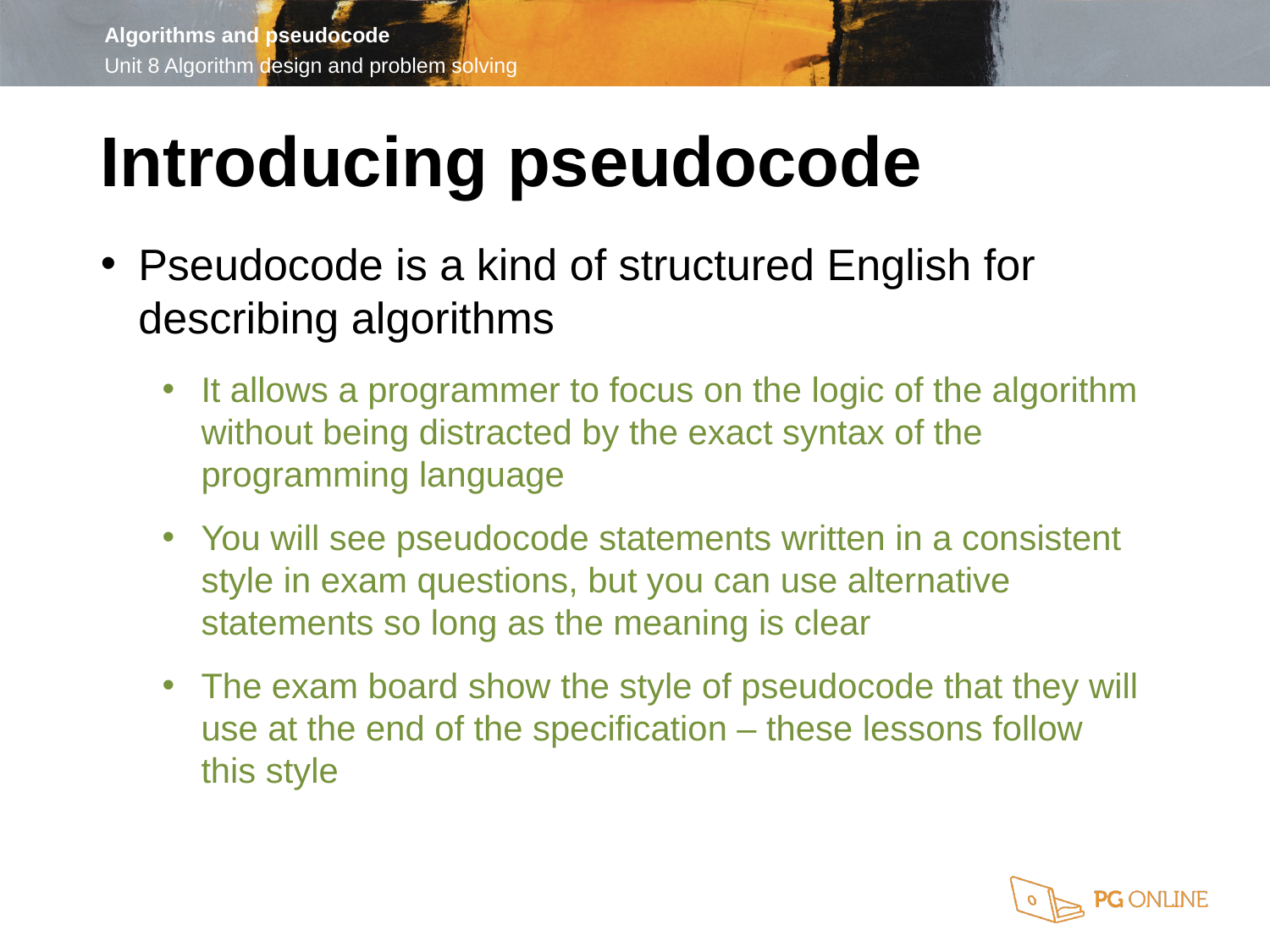

Introducing pseudocode

Pseudocode is a kind of structured English for describing algorithms
It allows a programmer to focus on the logic of the algorithm without being distracted by the exact syntax of the programming language
You will see pseudocode statements written in a consistent style in exam questions, but you can use alternative statements so long as the meaning is clear
The exam board show the style of pseudocode that they will use at the end of the specification – these lessons follow
this style